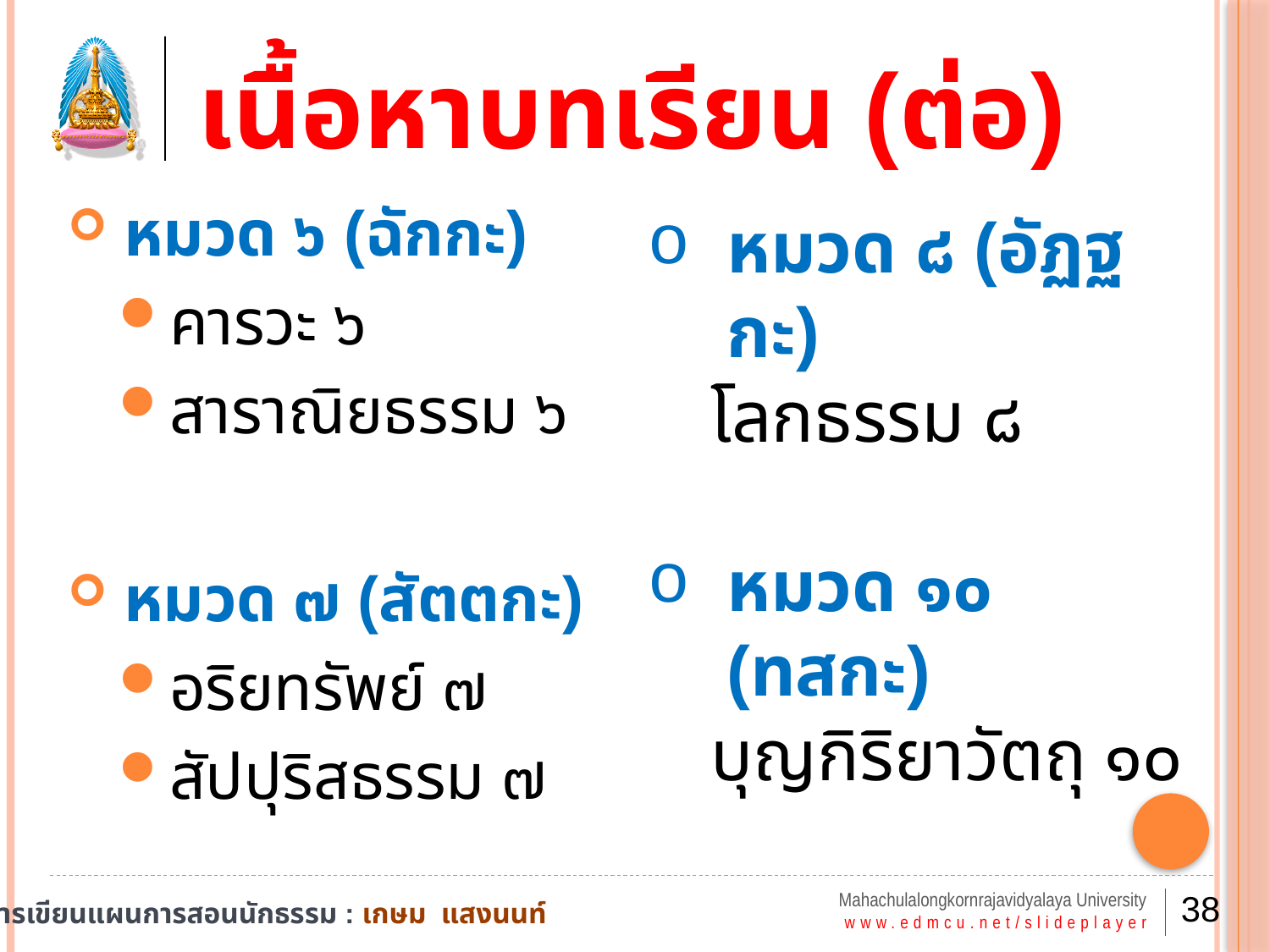

# เนื้อหาบทเรียน (ต่อ)
 หมวด ๖ (ฉักกะ)
คารวะ ๖
สาราณิยธรรม ๖

 หมวด ๗ (สัตตกะ)
อริยทรัพย์ ๗
สัปปุริสธรรม ๗
หมวด ๘ (อัฏฐกะ)
โลกธรรม ๘

หมวด ๑๐ (ทสกะ)
บุญกิริยาวัตถุ ๑๐